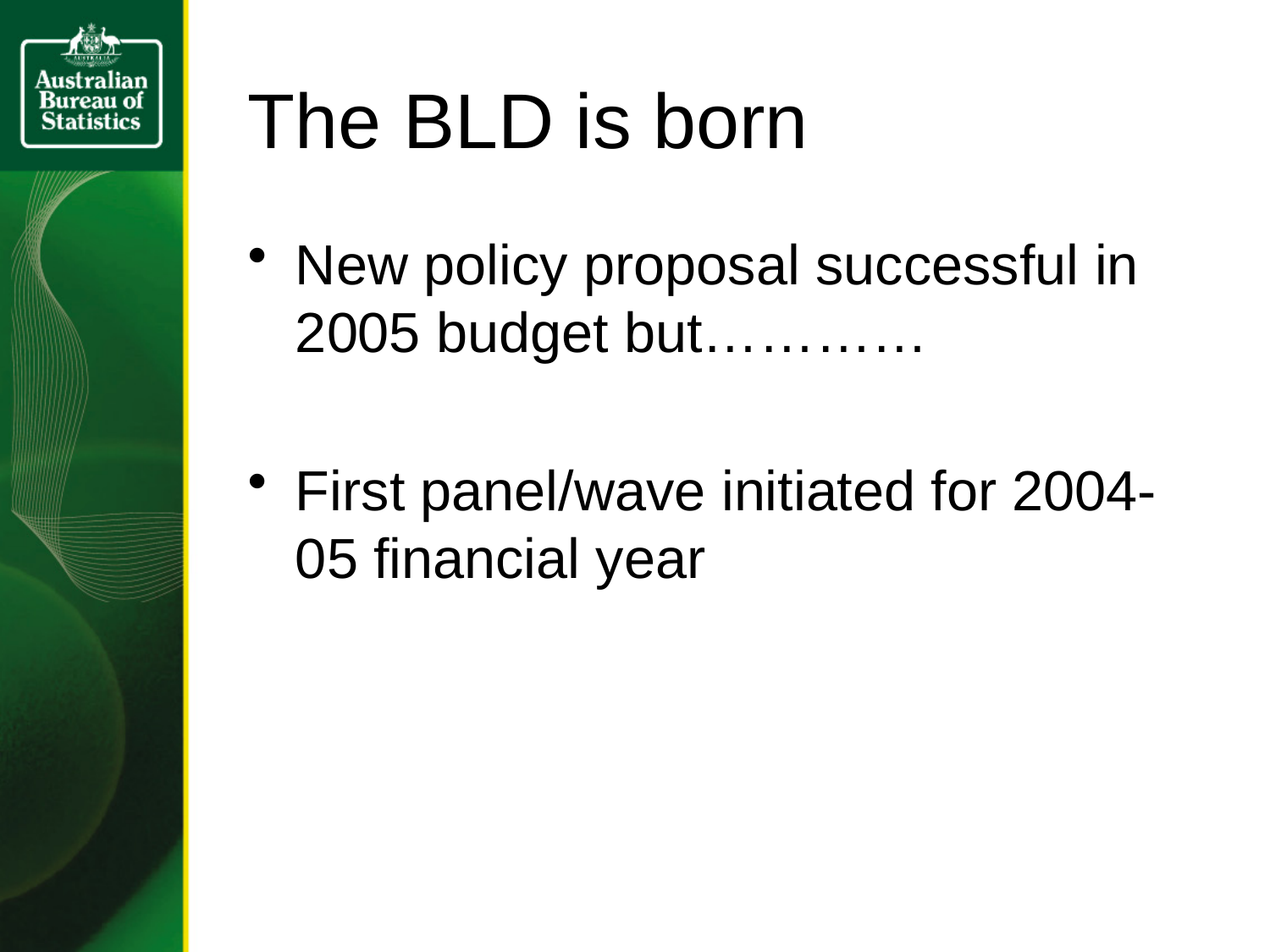

# The BLD is born
New policy proposal successful in 2005 budget but…………

First panel/wave initiated for 2004-05 financial year